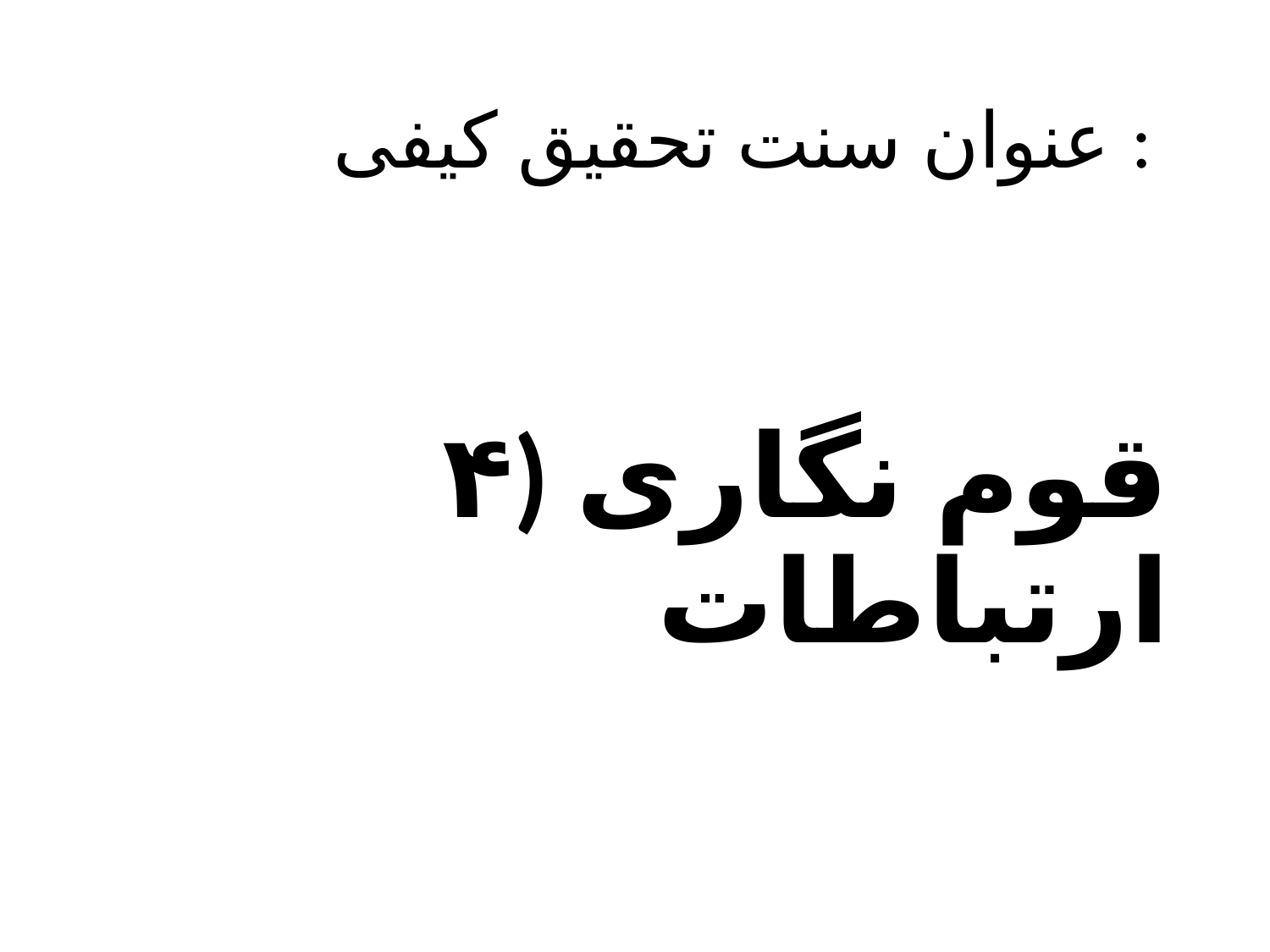

# عنوان سنت تحقیق کیفی :

۴) قوم نگاری ارتباطات